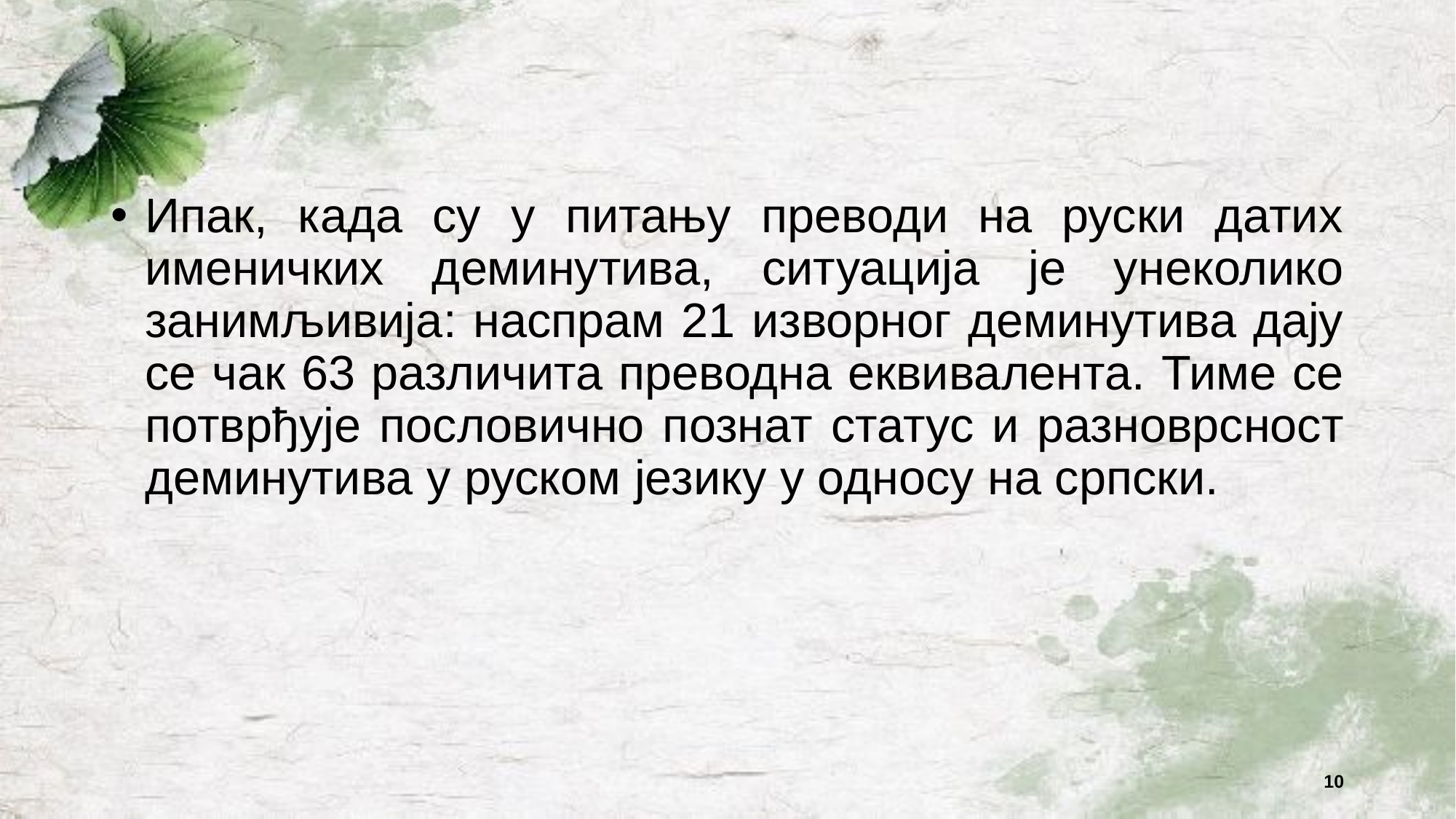

#
Ипак, када су у питању преводи на руски датих именичких деминутива, ситуација је унеколико занимљивија: наспрам 21 изворног деминутива дају се чак 63 различита преводна еквивалента. Тиме се потврђује пословично познат статус и разноврсност деминутива у руском језику у односу на српски.

10